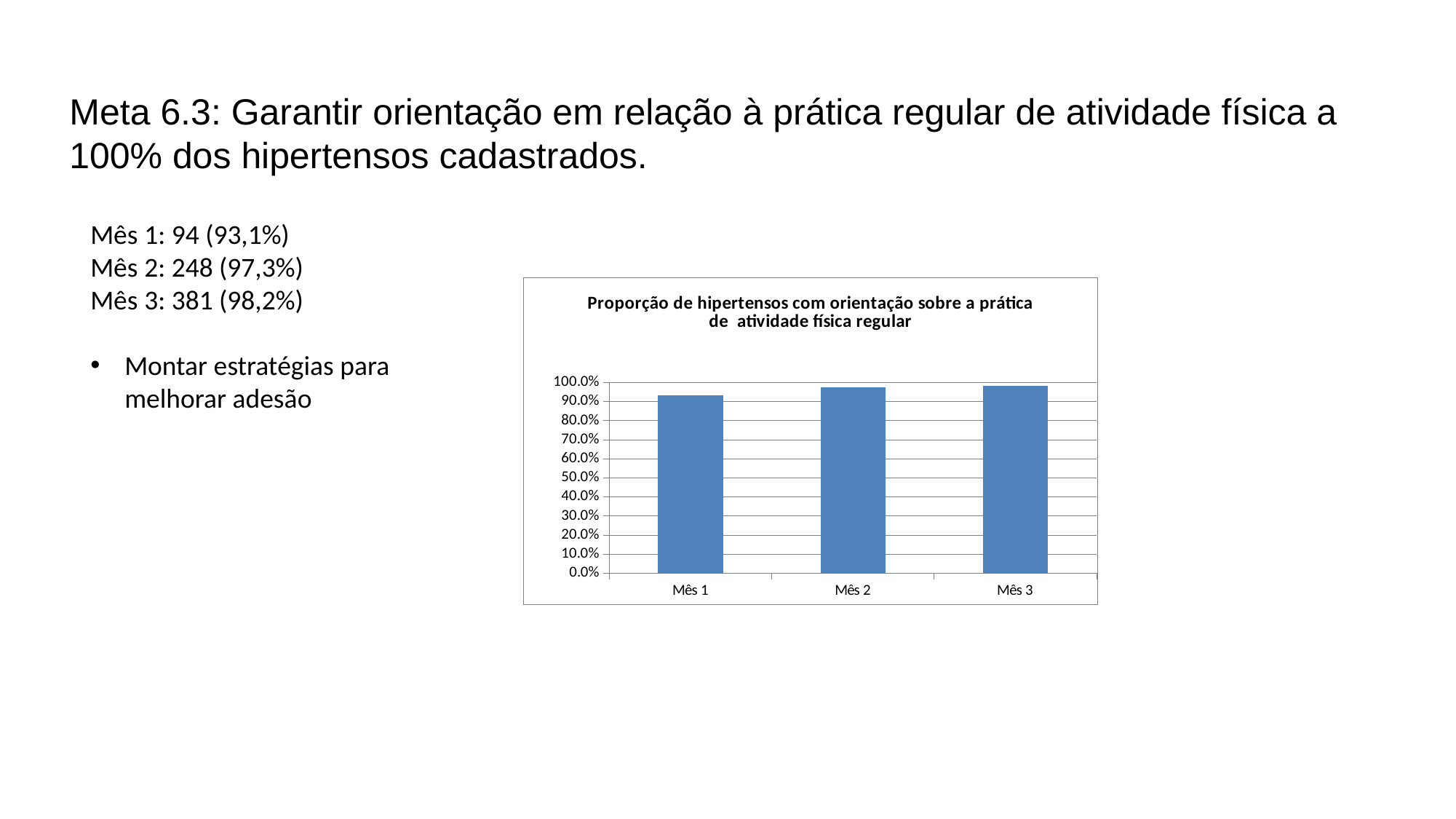

Meta 6.3: Garantir orientação em relação à prática regular de atividade física a 100% dos hipertensos cadastrados.
Mês 1: 94 (93,1%)
Mês 2: 248 (97,3%)
Mês 3: 381 (98,2%)

Montar estratégias para melhorar adesão

### Chart: Proporção de hipertensos com orientação sobre a prática de  atividade física regular

| Category | Proporção de hipertensos com orientação sobre a prática de atividade física regular |
|---|---|
| Mês 1 | 0.9306930693069307 |
| Mês 2 | 0.9725490196078431 |
| Mês 3 | 0.9819587628865979 |